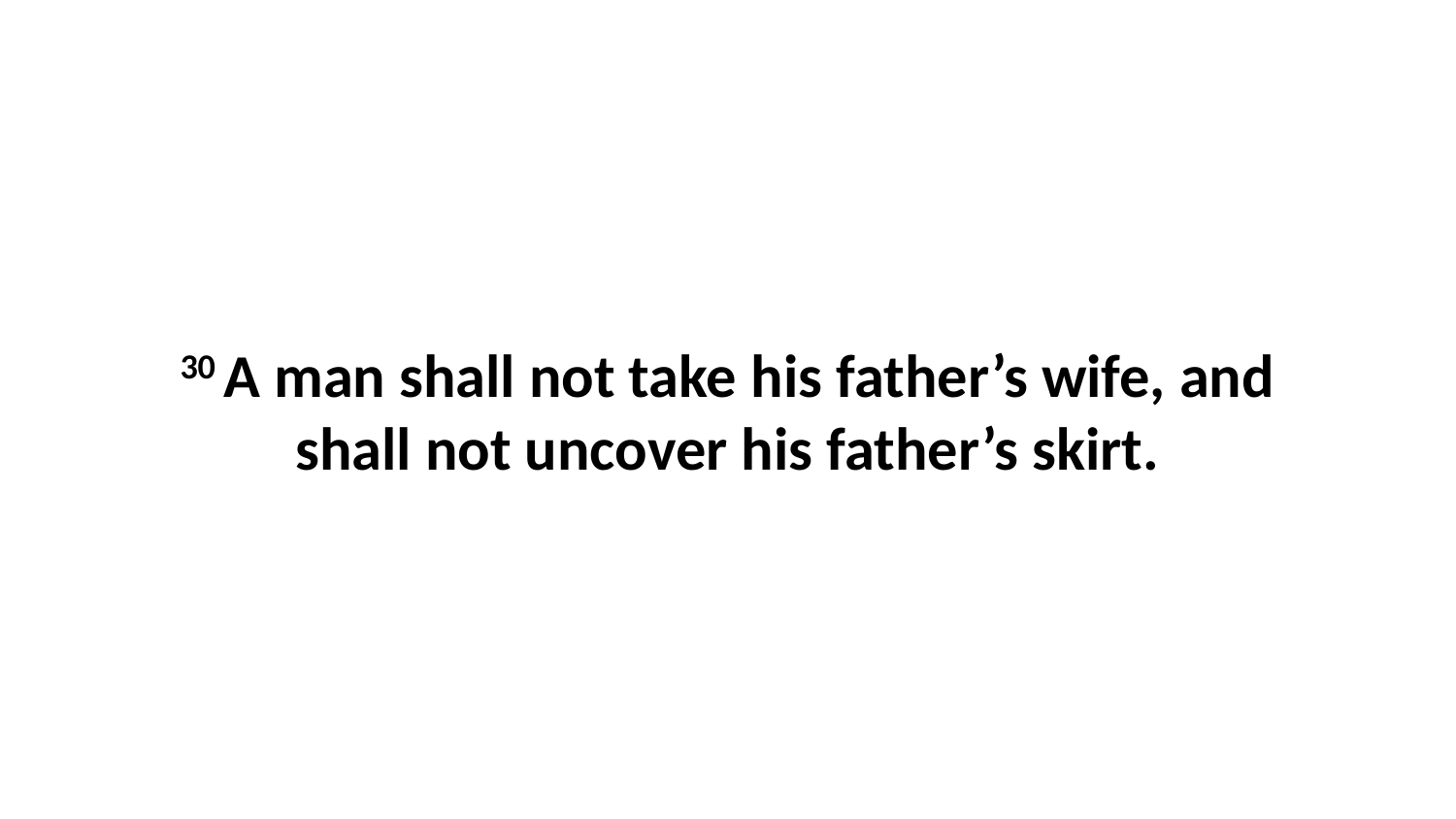

30 A man shall not take his father’s wife, and shall not uncover his father’s skirt.